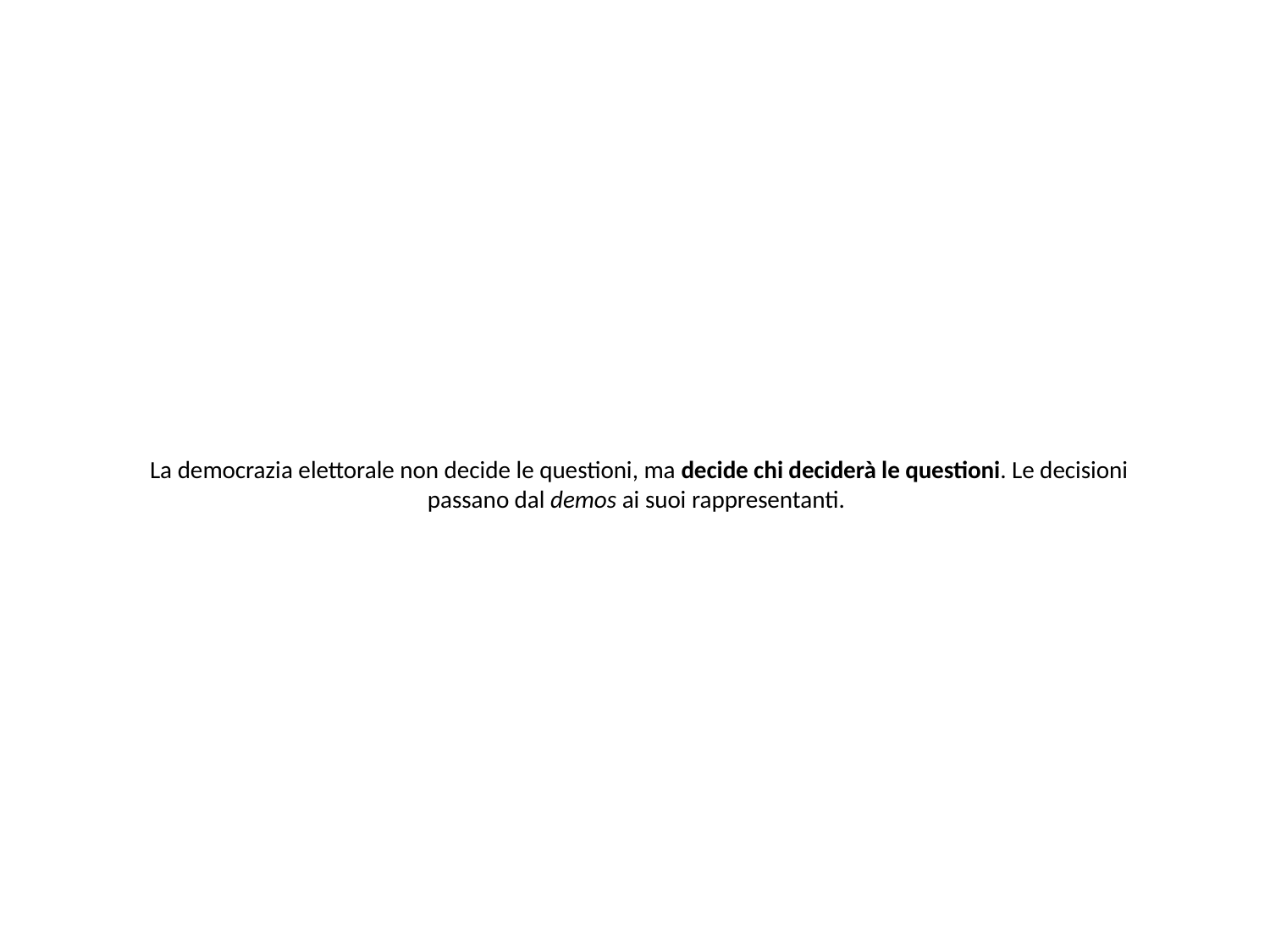

# La democrazia elettorale non decide le questioni, ma decide chi deciderà le questioni. Le decisioni passano dal demos ai suoi rappresentanti.